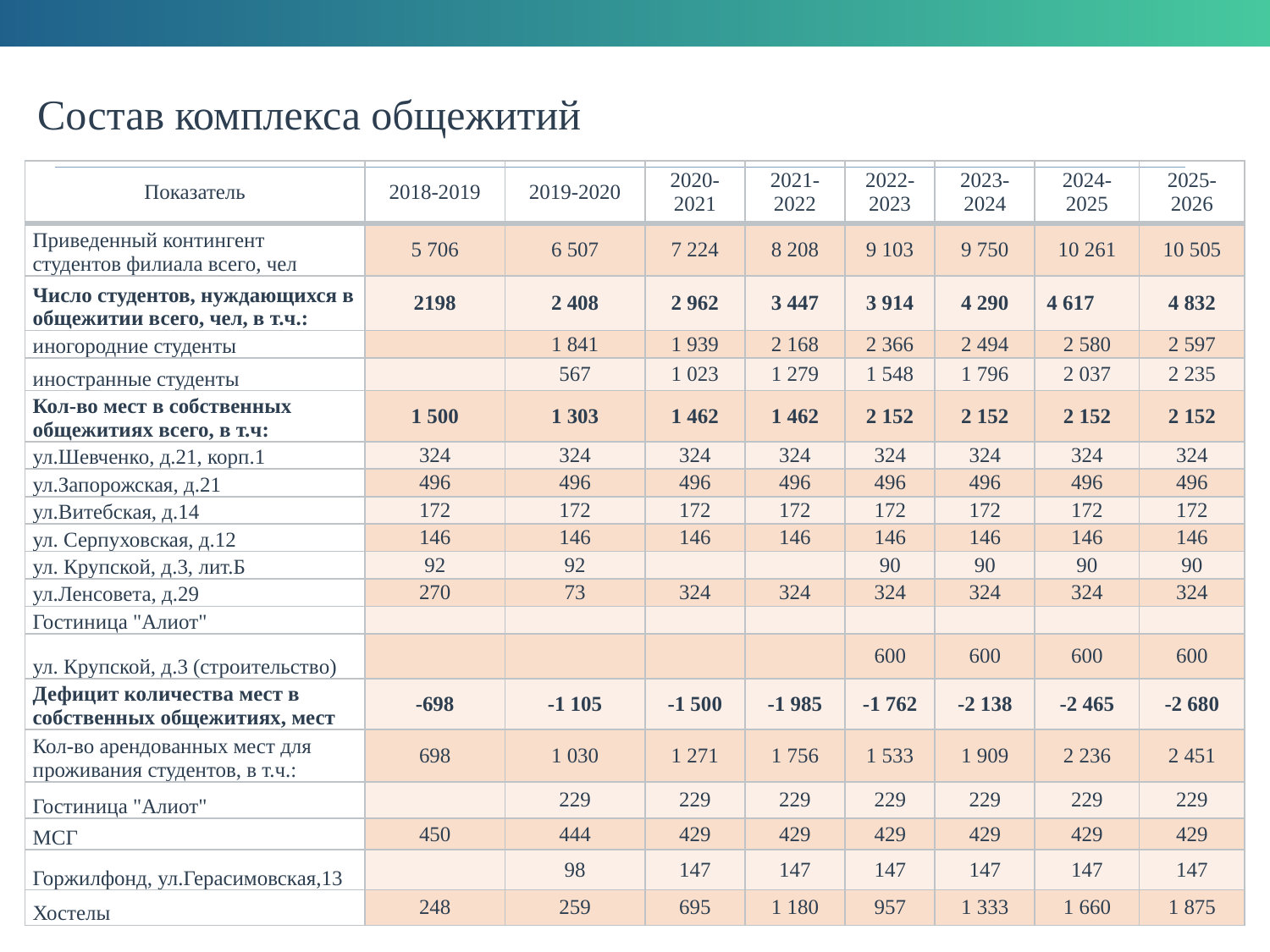

Состав комплекса общежитий
| Показатель | 2018-2019 | 2019-2020 | 2020-2021 | 2021-2022 | 2022-2023 | 2023-2024 | 2024-2025 | 2025-2026 |
| --- | --- | --- | --- | --- | --- | --- | --- | --- |
| Приведенный контингент студентов филиала всего, чел | 5 706 | 6 507 | 7 224 | 8 208 | 9 103 | 9 750 | 10 261 | 10 505 |
| Число студентов, нуждающихся в общежитии всего, чел, в т.ч.: | 2198 | 2 408 | 2 962 | 3 447 | 3 914 | 4 290 | 4 617 | 4 832 |
| иногородние студенты |  | 1 841 | 1 939 | 2 168 | 2 366 | 2 494 | 2 580 | 2 597 |
| иностранные студенты |  | 567 | 1 023 | 1 279 | 1 548 | 1 796 | 2 037 | 2 235 |
| Кол-во мест в собственных общежитиях всего, в т.ч: | 1 500 | 1 303 | 1 462 | 1 462 | 2 152 | 2 152 | 2 152 | 2 152 |
| ул.Шевченко, д.21, корп.1 | 324 | 324 | 324 | 324 | 324 | 324 | 324 | 324 |
| ул.Запорожская, д.21 | 496 | 496 | 496 | 496 | 496 | 496 | 496 | 496 |
| ул.Витебская, д.14 | 172 | 172 | 172 | 172 | 172 | 172 | 172 | 172 |
| ул. Серпуховская, д.12 | 146 | 146 | 146 | 146 | 146 | 146 | 146 | 146 |
| ул. Крупской, д.3, лит.Б | 92 | 92 |  |  | 90 | 90 | 90 | 90 |
| ул.Ленсовета, д.29 | 270 | 73 | 324 | 324 | 324 | 324 | 324 | 324 |
| Гостиница "Алиот" |  |  |  |  |  |  |  |  |
| ул. Крупской, д.3 (строительство) |  |  |  |  | 600 | 600 | 600 | 600 |
| Дефицит количества мест в собственных общежитиях, мест | -698 | -1 105 | -1 500 | -1 985 | -1 762 | -2 138 | -2 465 | -2 680 |
| Кол-во арендованных мест для проживания студентов, в т.ч.: | 698 | 1 030 | 1 271 | 1 756 | 1 533 | 1 909 | 2 236 | 2 451 |
| Гостиница "Алиот" |  | 229 | 229 | 229 | 229 | 229 | 229 | 229 |
| МСГ | 450 | 444 | 429 | 429 | 429 | 429 | 429 | 429 |
| Горжилфонд, ул.Герасимовская,13 |  | 98 | 147 | 147 | 147 | 147 | 147 | 147 |
| Хостелы | 248 | 259 | 695 | 1 180 | 957 | 1 333 | 1 660 | 1 875 |